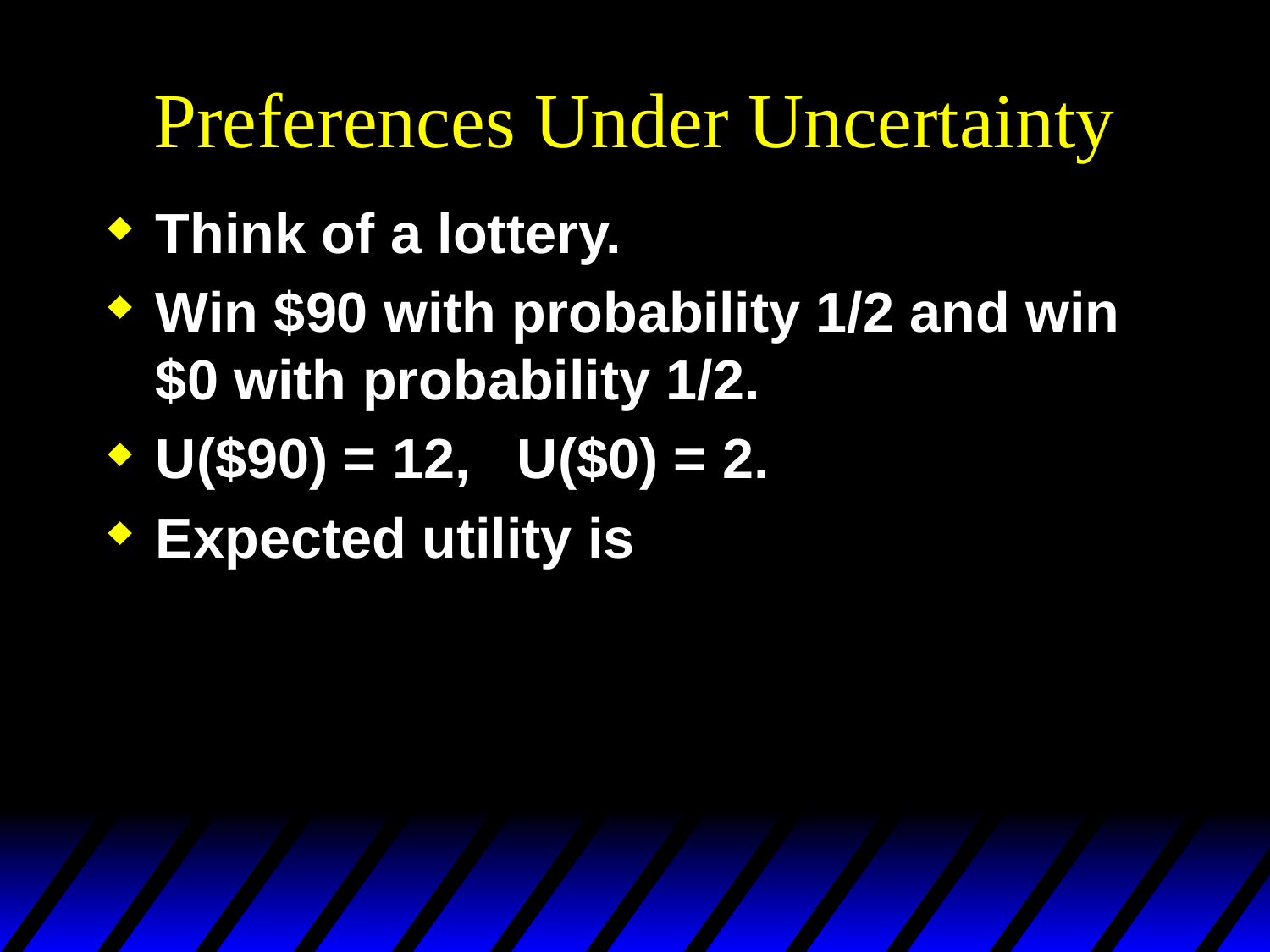

# Preferences Under Uncertainty
Think of a lottery.
Win $90 with probability 1/2 and win  $0 with probability 1/2.
U($90) = 12,   U($0) = 2.
Expected utility is